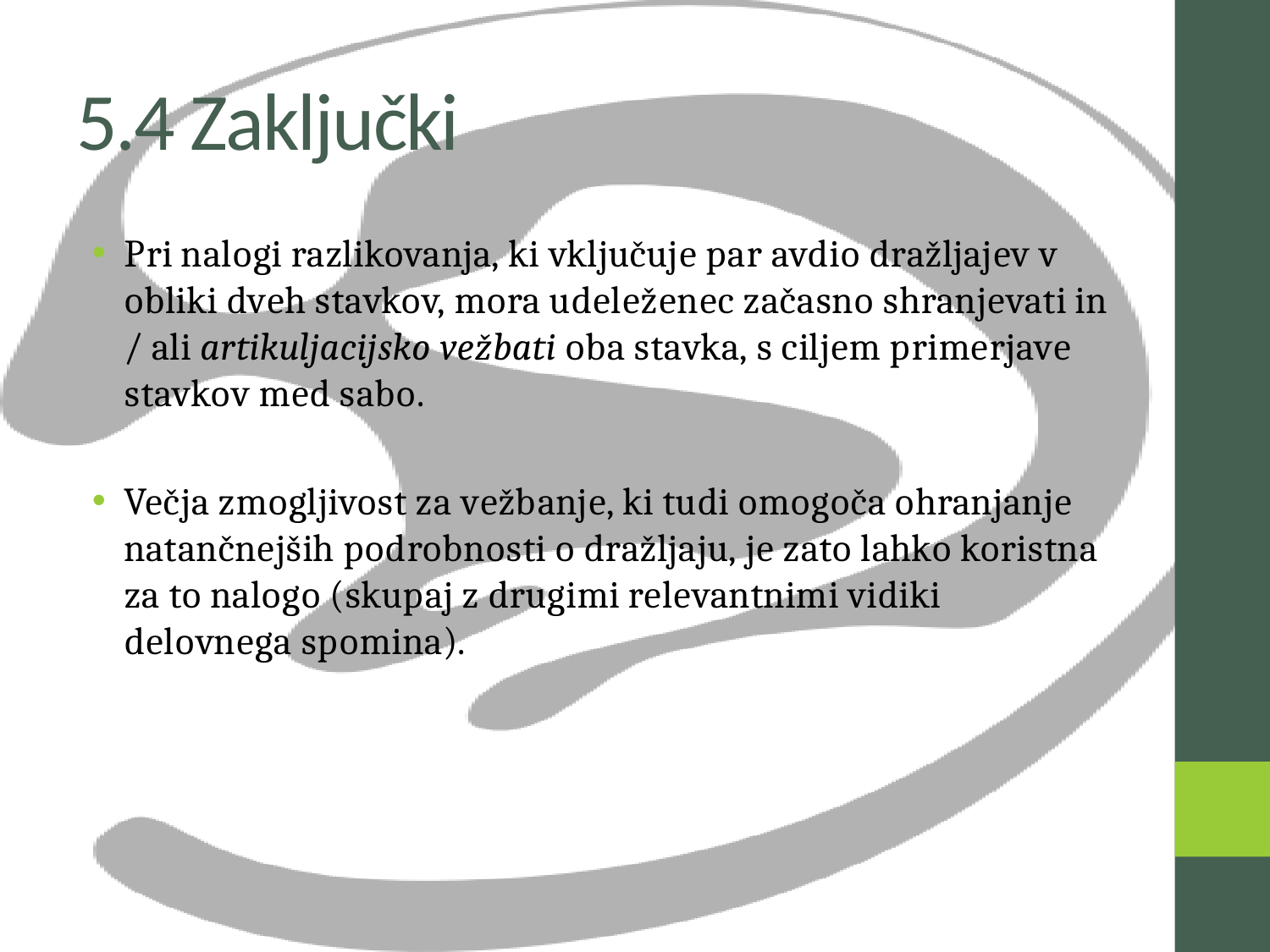

# 5.4 Zaključki
Pri nalogi razlikovanja, ki vključuje par avdio dražljajev v obliki dveh stavkov, mora udeleženec začasno shranjevati in / ali artikuljacijsko vežbati oba stavka, s ciljem primerjave stavkov med sabo.

Večja zmogljivost za vežbanje, ki tudi omogoča ohranjanje natančnejših podrobnosti o dražljaju, je zato lahko koristna za to nalogo (skupaj z drugimi relevantnimi vidiki delovnega spomina).